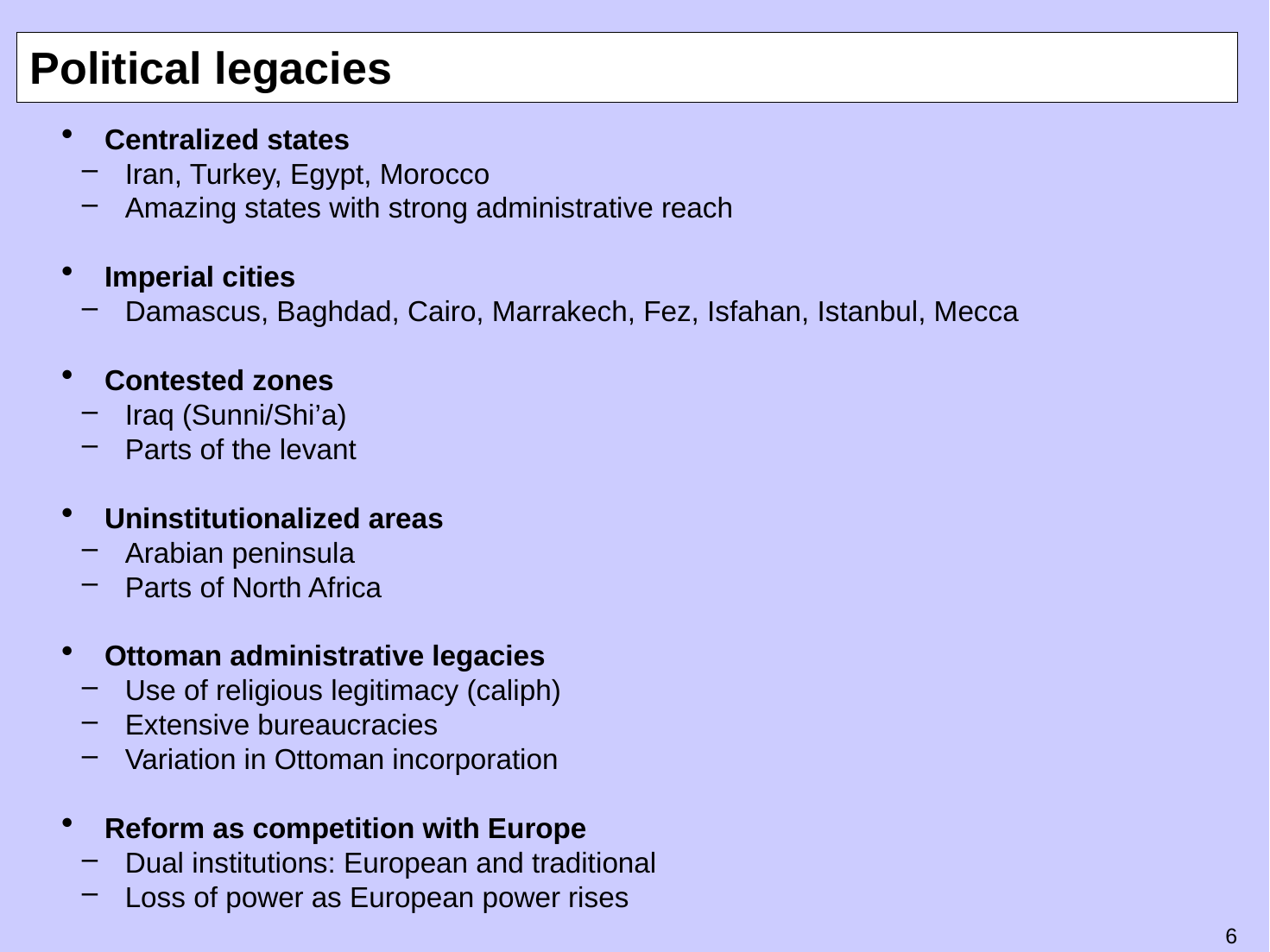

# Political legacies

Centralized states
Iran, Turkey, Egypt, Morocco
Amazing states with strong administrative reach

Imperial cities
Damascus, Baghdad, Cairo, Marrakech, Fez, Isfahan, Istanbul, Mecca

Contested zones
Iraq (Sunni/Shi’a)
Parts of the levant

Uninstitutionalized areas
Arabian peninsula
Parts of North Africa

Ottoman administrative legacies
Use of religious legitimacy (caliph)
Extensive bureaucracies
Variation in Ottoman incorporation

Reform as competition with Europe
Dual institutions: European and traditional
Loss of power as European power rises
6